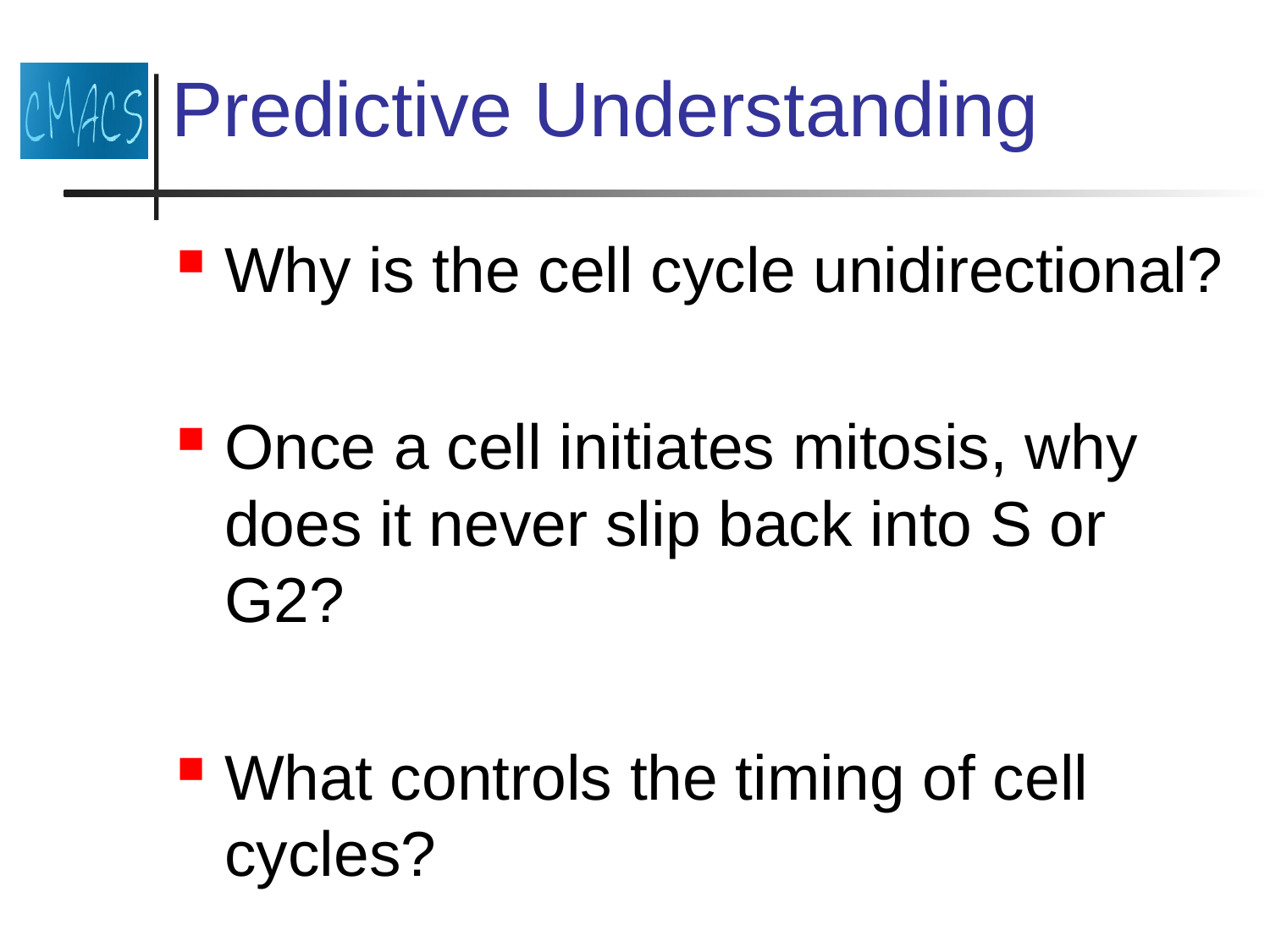

# Predictive Understanding
Why is the cell cycle unidirectional?

Once a cell initiates mitosis, why does it never slip back into S or G2?

What controls the timing of cell cycles?